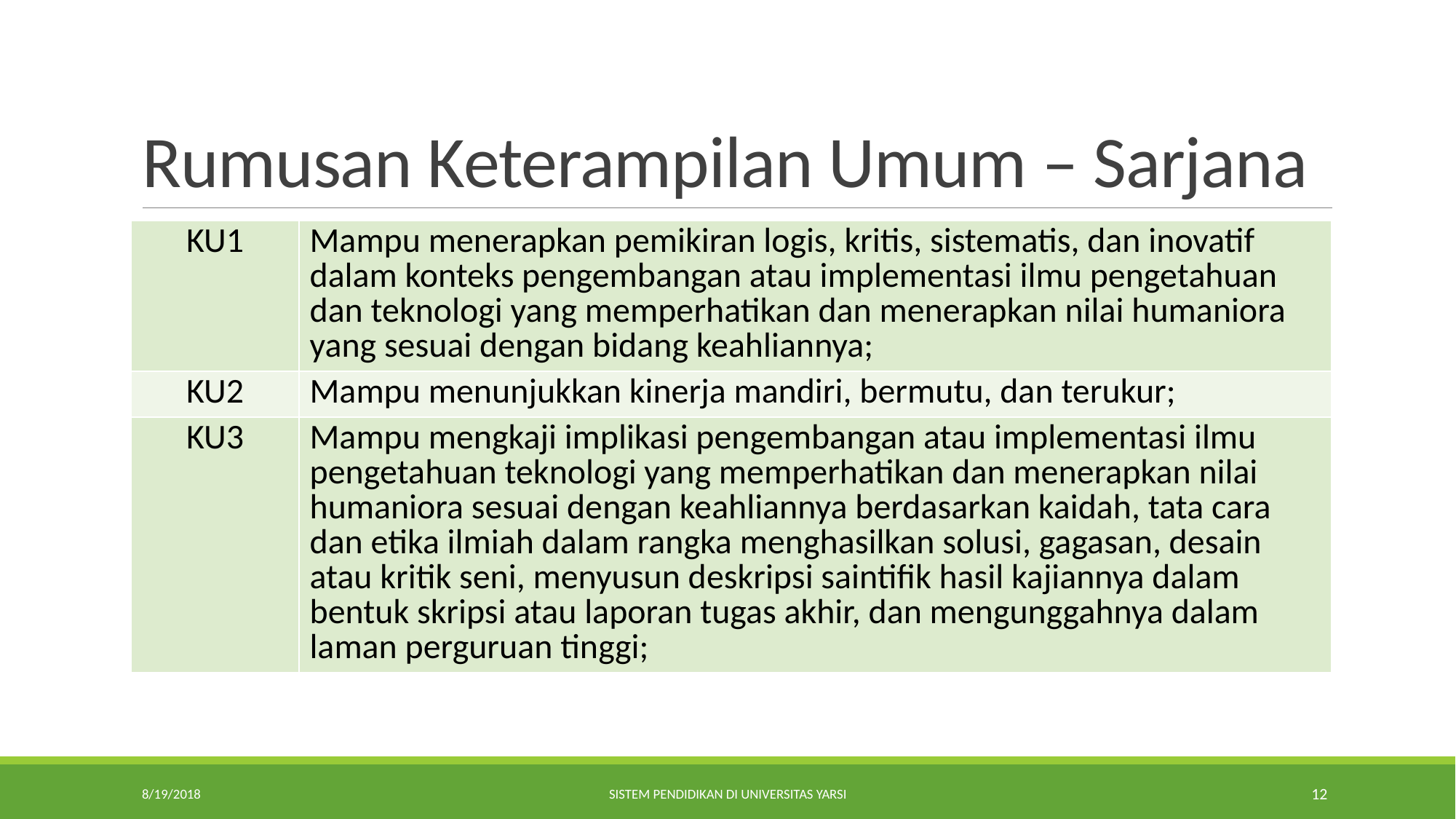

# Rumusan Keterampilan Umum – Sarjana
| KU1 | Mampu menerapkan pemikiran logis, kritis, sistematis, dan inovatif dalam konteks pengembangan atau implementasi ilmu pengetahuan dan teknologi yang memperhatikan dan menerapkan nilai humaniora yang sesuai dengan bidang keahliannya; |
| --- | --- |
| KU2 | Mampu menunjukkan kinerja mandiri, bermutu, dan terukur; |
| KU3 | Mampu mengkaji implikasi pengembangan atau implementasi ilmu pengetahuan teknologi yang memperhatikan dan menerapkan nilai humaniora sesuai dengan keahliannya berdasarkan kaidah, tata cara dan etika ilmiah dalam rangka menghasilkan solusi, gagasan, desain atau kritik seni, menyusun deskripsi saintifik hasil kajiannya dalam bentuk skripsi atau laporan tugas akhir, dan mengunggahnya dalam laman perguruan tinggi; |
8/19/2018
Sistem Pendidikan di Universitas YARSI
12